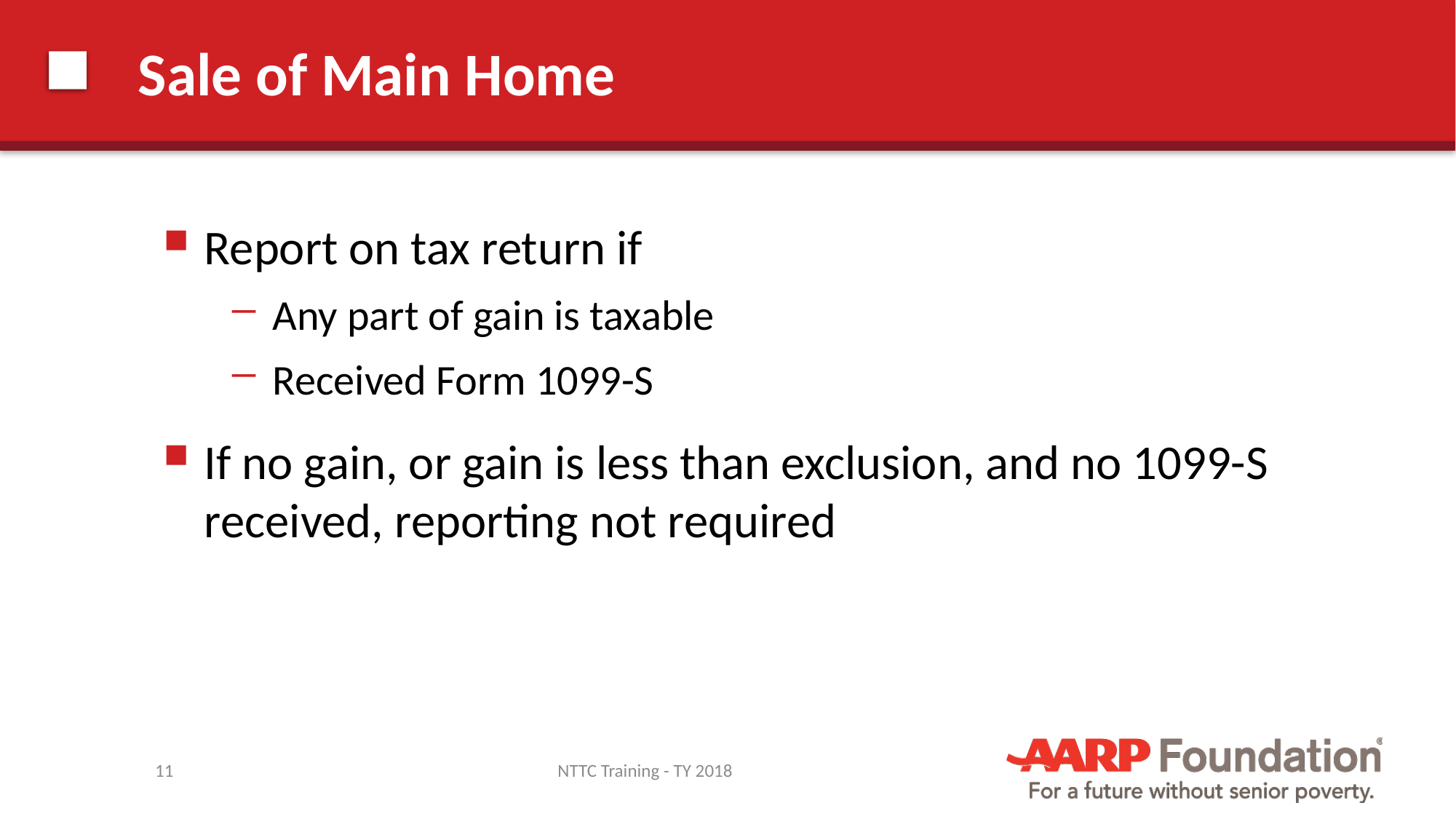

# Sale of Main Home
Report on tax return if
Any part of gain is taxable
Received Form 1099-S
If no gain, or gain is less than exclusion, and no 1099-S received, reporting not required
11
NTTC Training - TY 2018